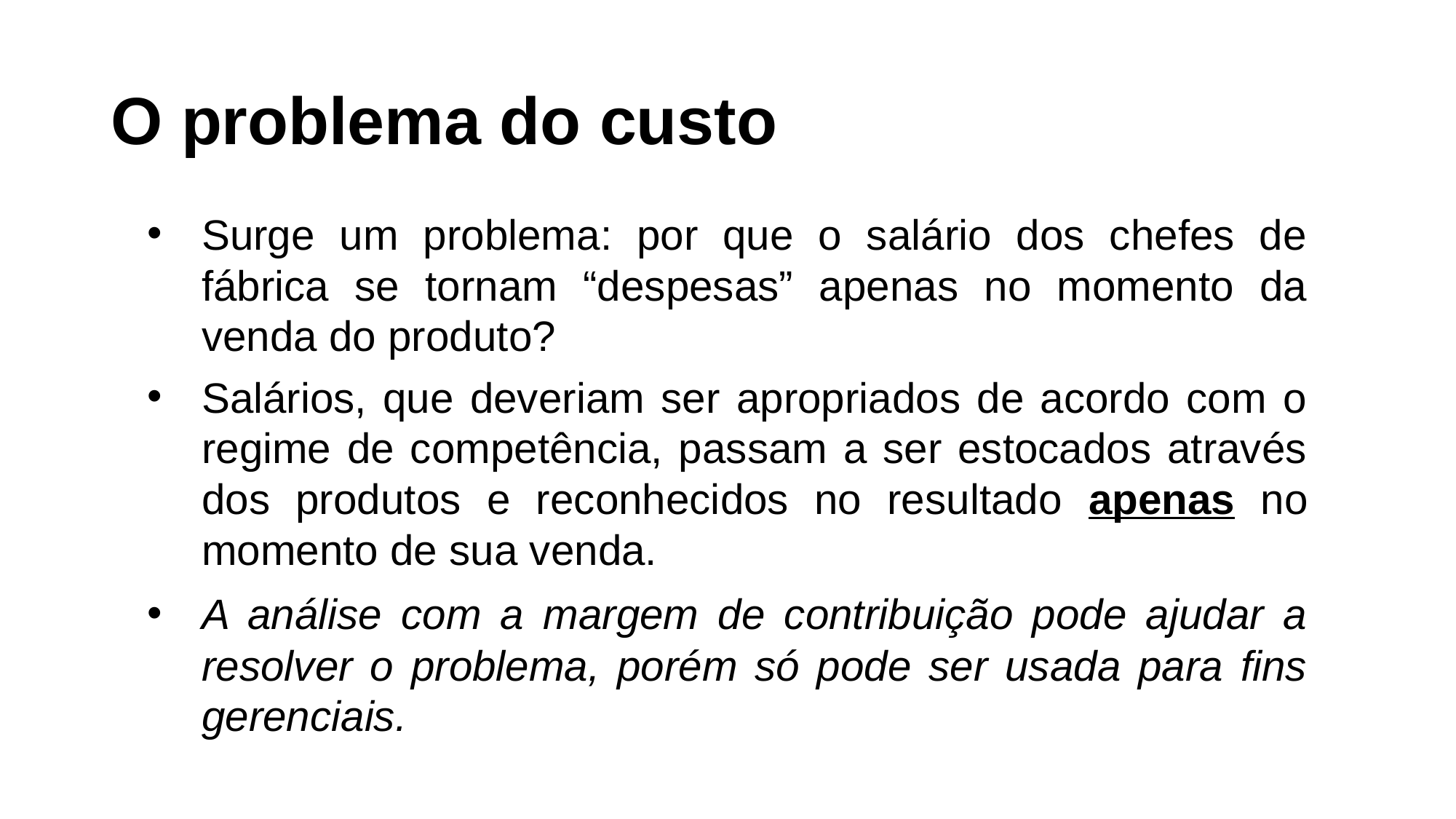

# O problema do custo
Surge um problema: por que o salário dos chefes de fábrica se tornam “despesas” apenas no momento da venda do produto?
Salários, que deveriam ser apropriados de acordo com o regime de competência, passam a ser estocados através dos produtos e reconhecidos no resultado apenas no momento de sua venda.
A análise com a margem de contribuição pode ajudar a resolver o problema, porém só pode ser usada para fins gerenciais.